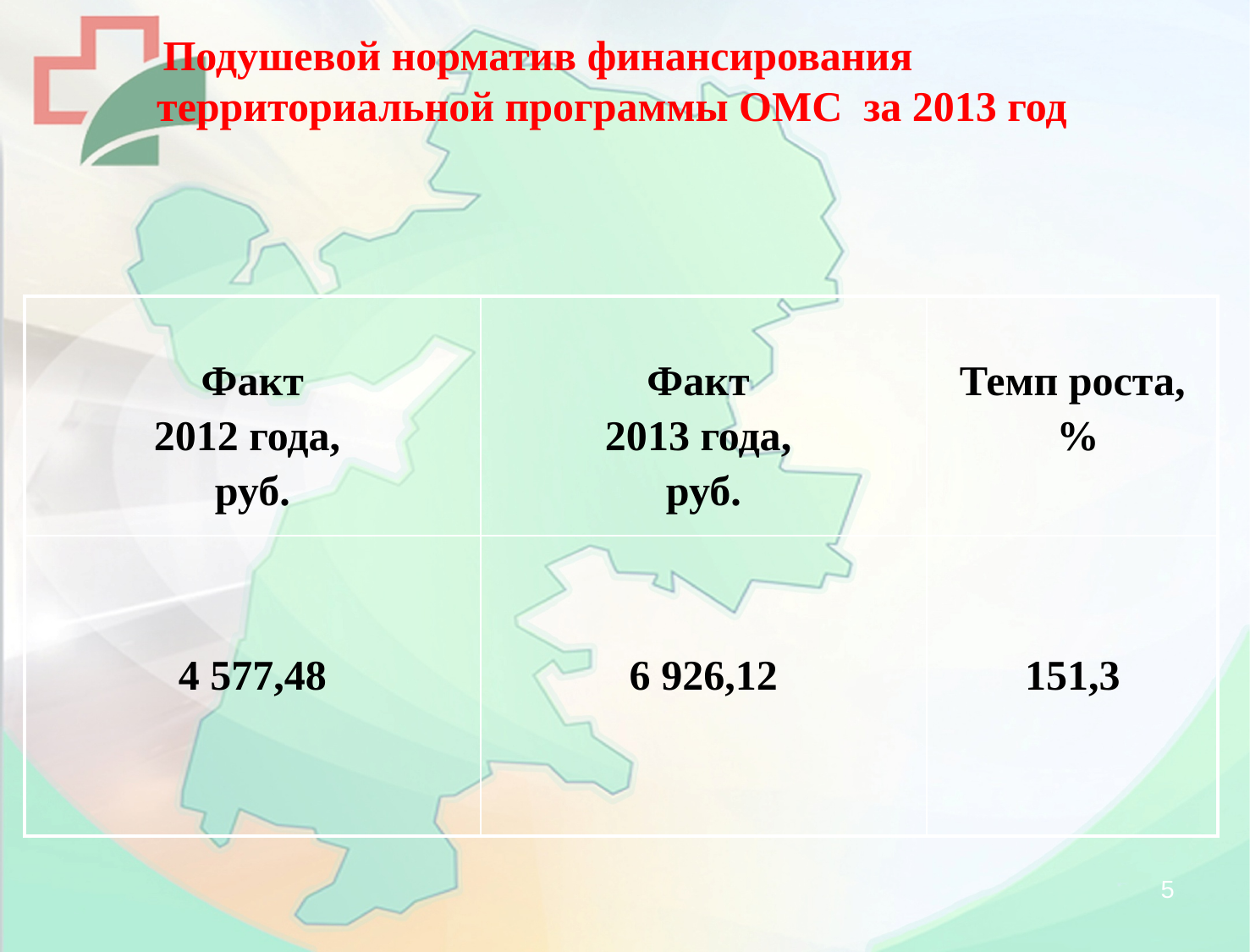

# Подушевой норматив финансирования               территориальной программы ОМС  за 2013 год
| Факт 2012 года, руб. | Факт 2013 года, руб. | Темп роста, % |
| --- | --- | --- |
| 4 577,48 | 6 926,12 | 151,3 |
5